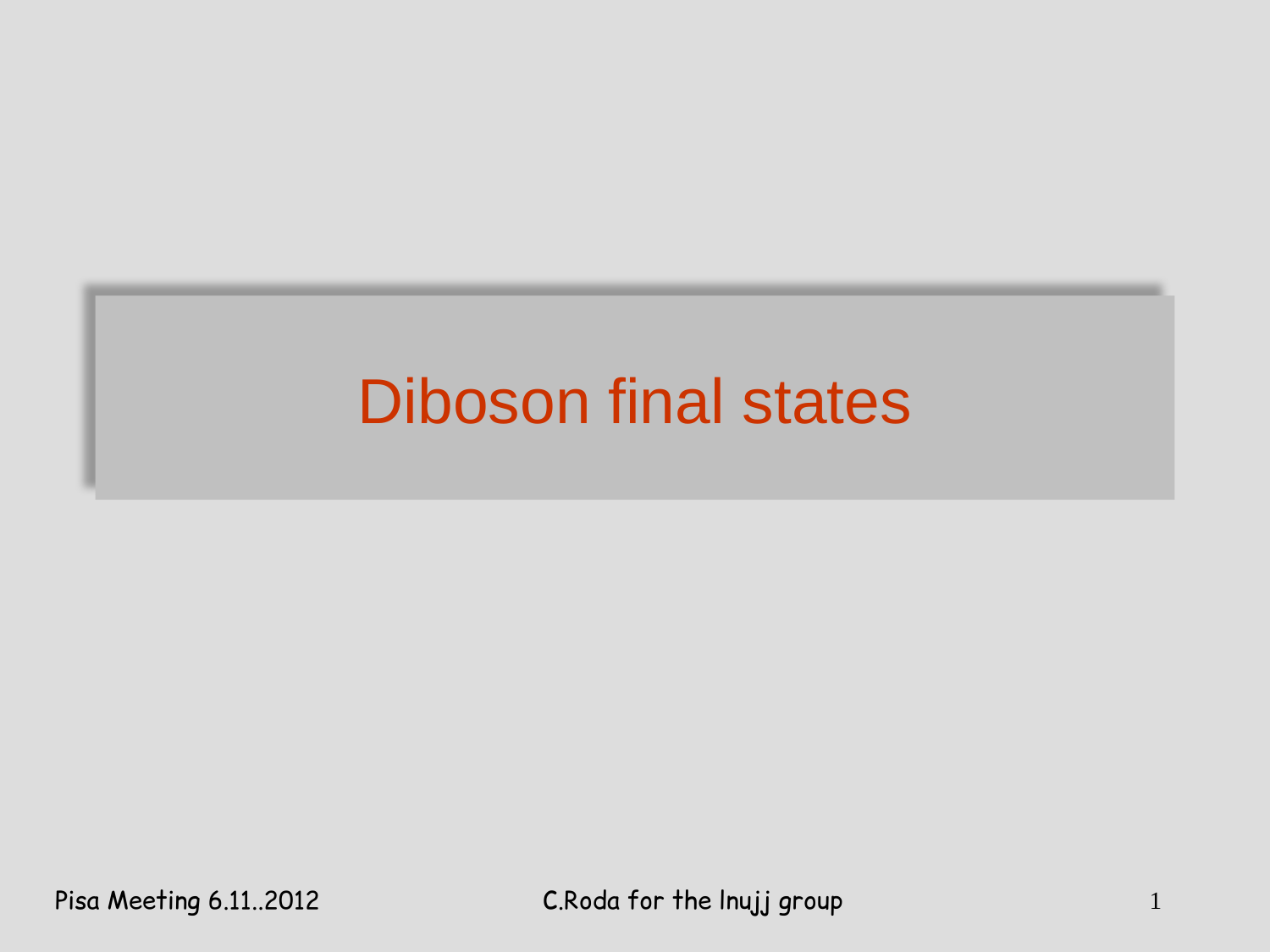

# Diboson final states
Pisa Meeting 6.11..2012
C.Roda for the lnujj group
1